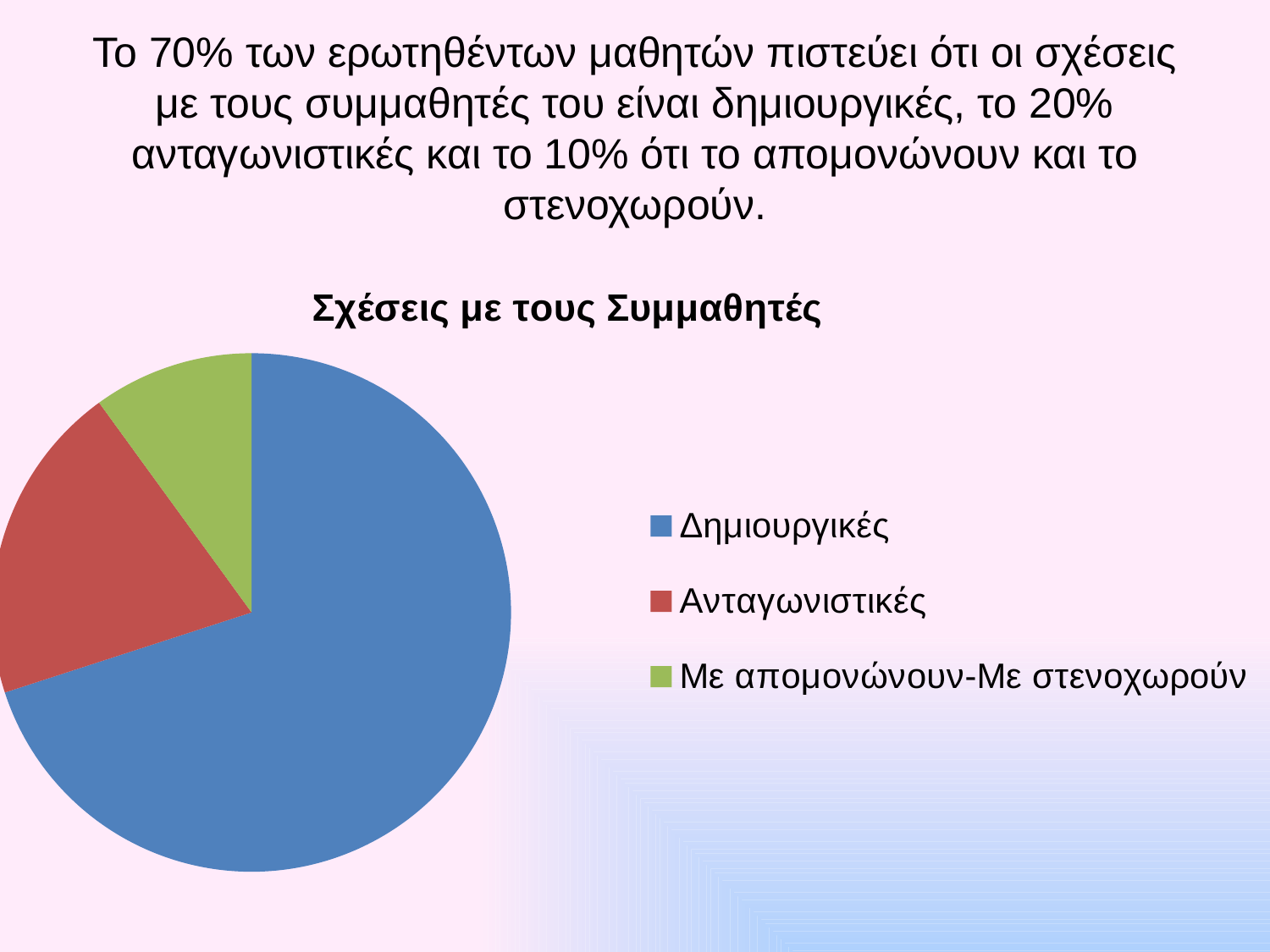

# Το 70% των ερωτηθέντων μαθητών πιστεύει ότι οι σχέσεις με τους συμμαθητές του είναι δημιουργικές, το 20% ανταγωνιστικές και το 10% ότι το απομονώνουν και το στενοχωρούν.

### Chart:

| Category | Σχέσεις με τους Συμμαθητές |
|---|---|
| Δημιουργικές | 0.7000000000000002 |
| Ανταγωνιστικές | 0.2 |
| Με απομονώνουν-Με στενοχωρούν | 0.1 |